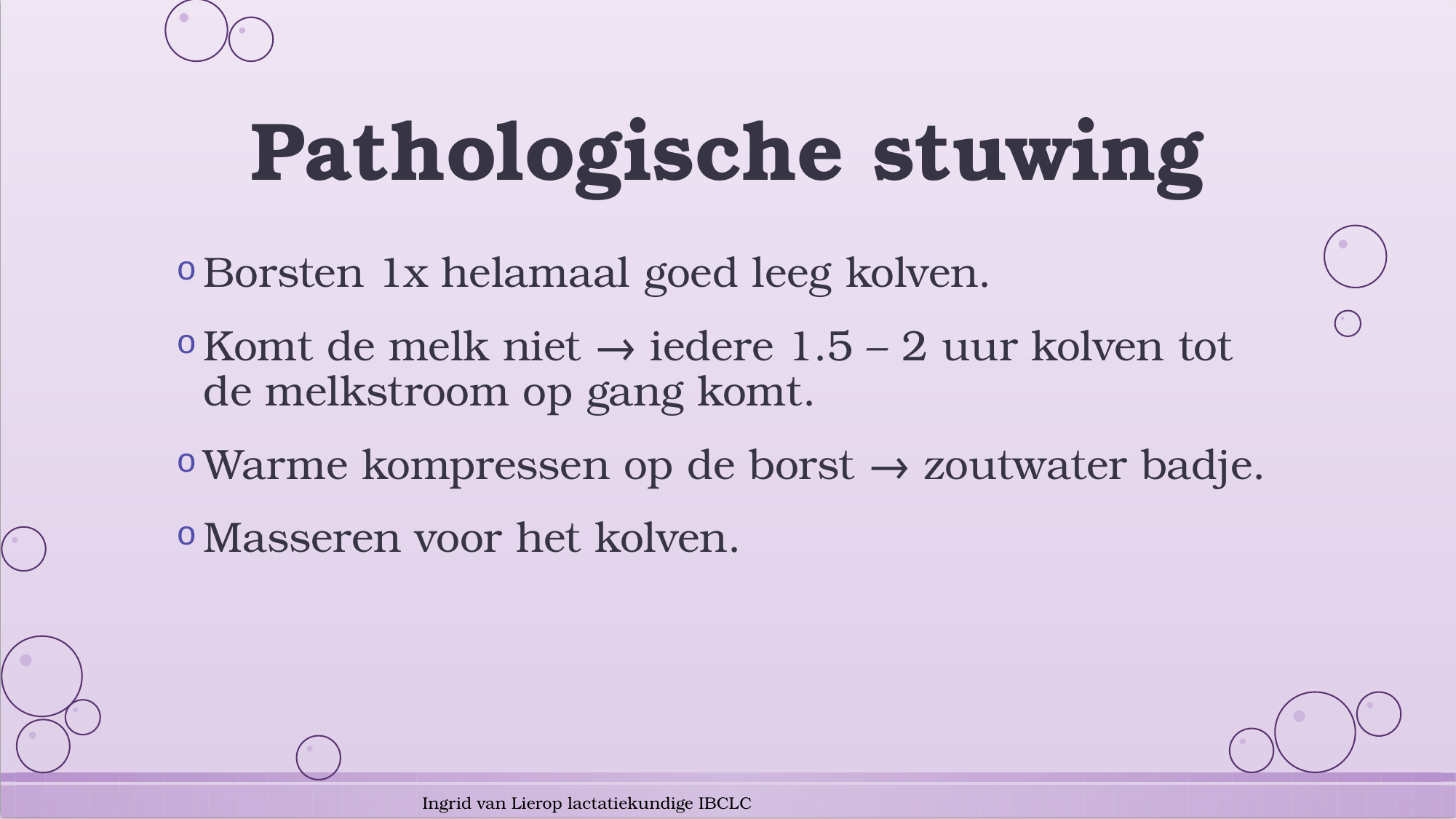

# Pathologische stuwing
Borsten 1x helamaal goed leeg kolven.
Komt de melk niet → iedere 1.5 – 2 uur kolven tot de melkstroom op gang komt.
Warme kompressen op de borst → zoutwater badje.
Masseren voor het kolven.
Ingrid van Lierop lactatiekundige IBCLC